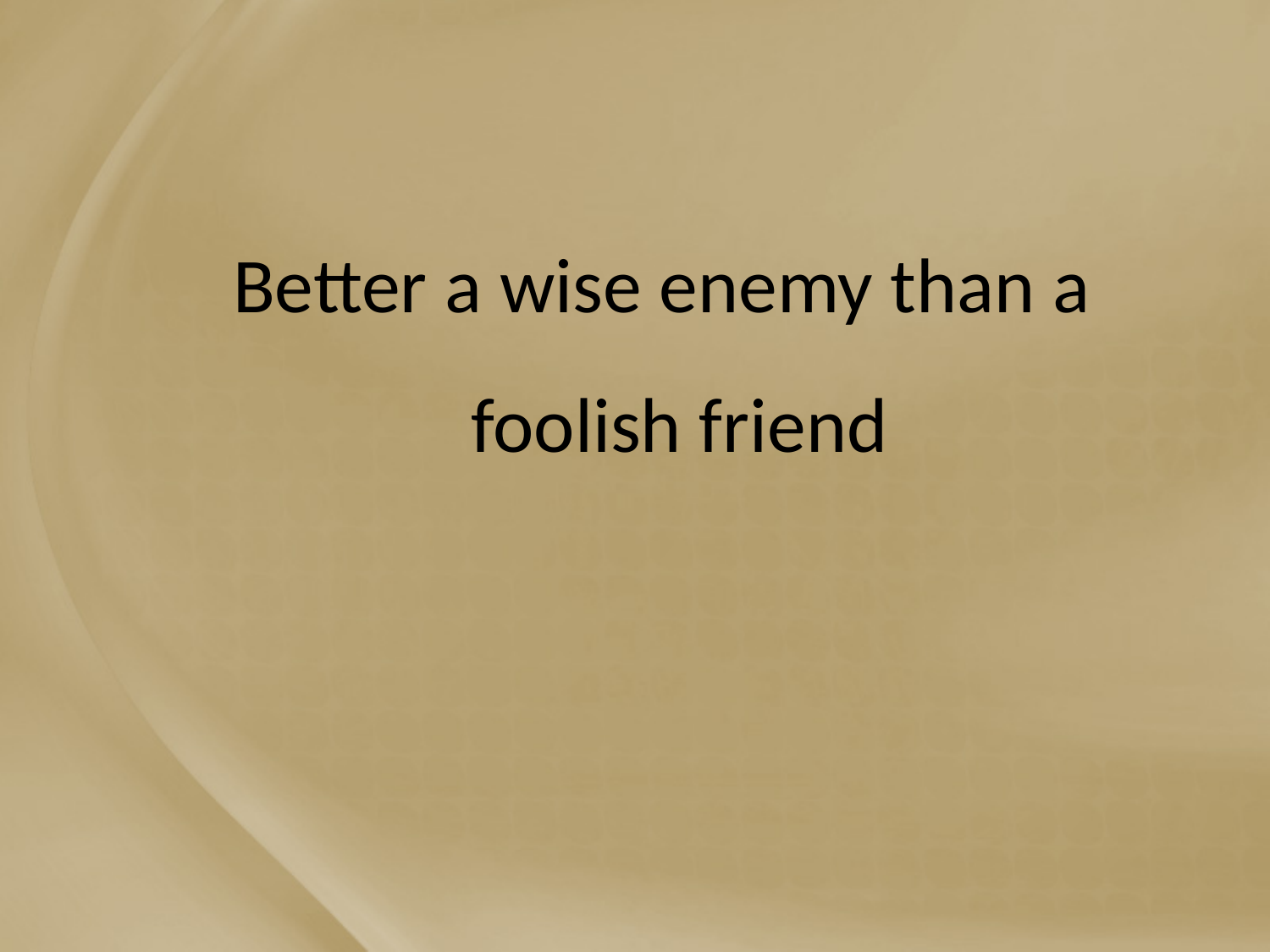

# Better a wise enemy than a foolish friend